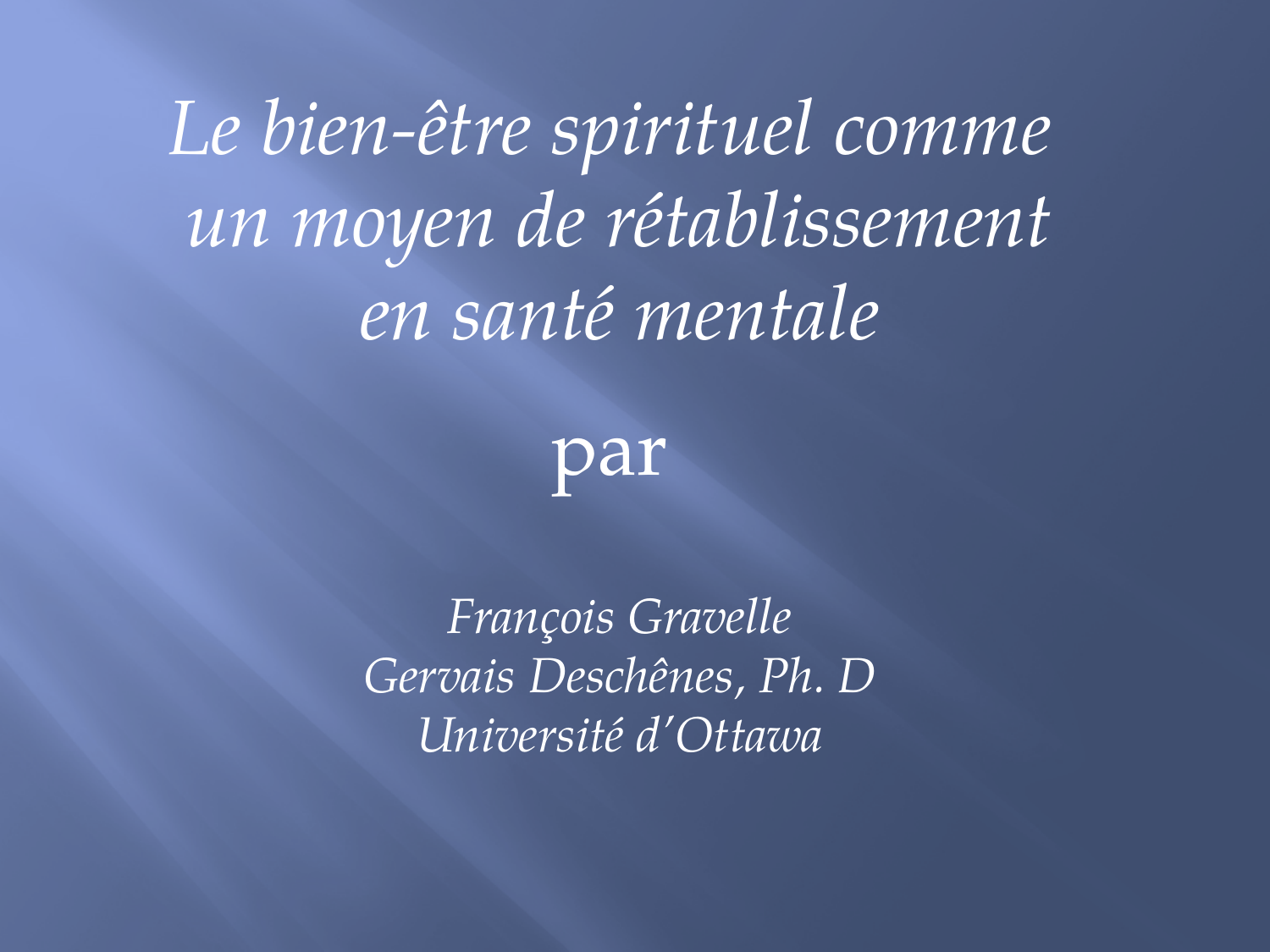

Le bien-être spirituel comme
un moyen de rétablissement
en santé mentale

par

François Gravelle
Gervais Deschênes, Ph. D
Université d’Ottawa
#